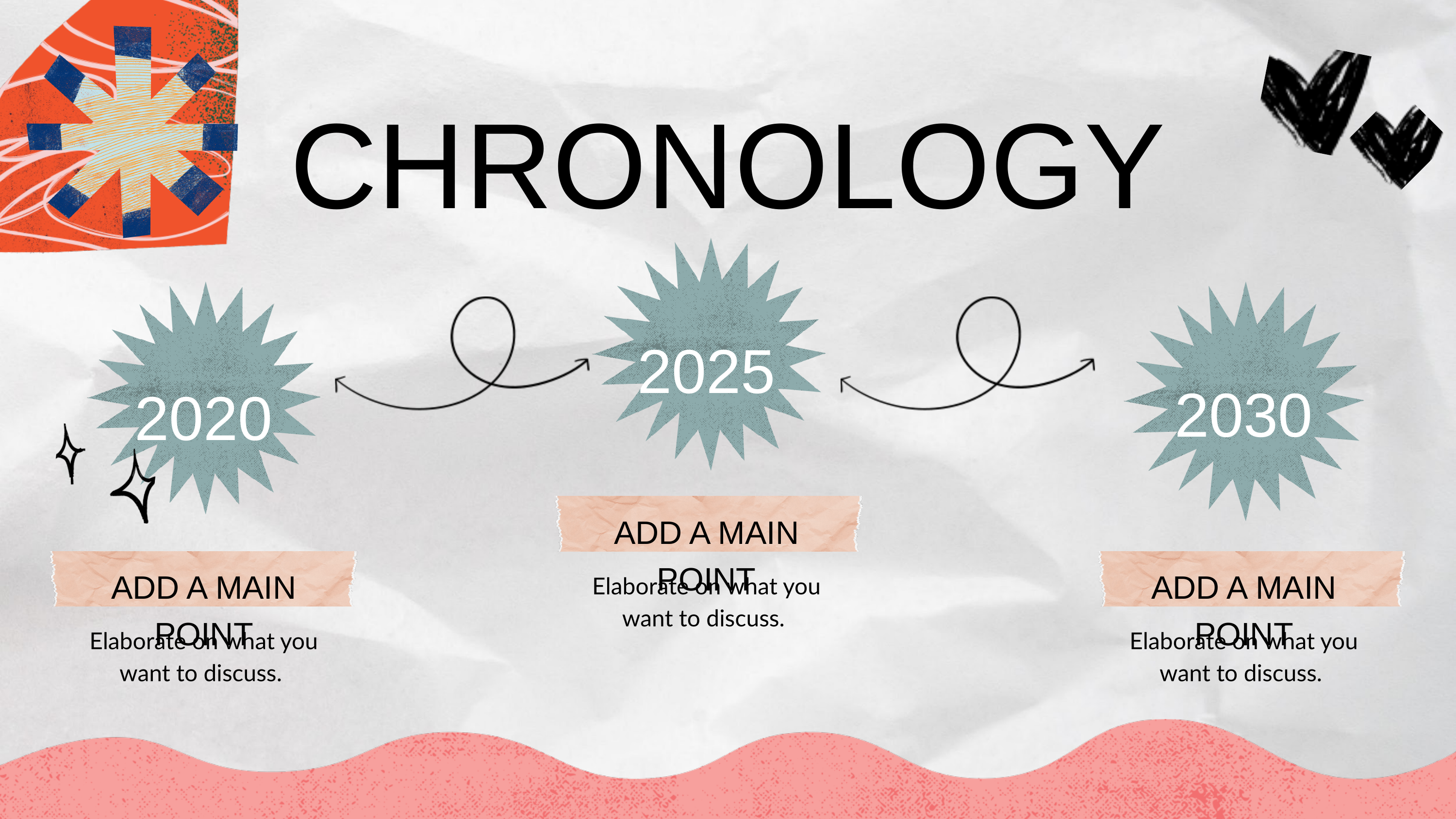

CHRONOLOGY

2025
2030
2020

ADD A MAIN POINT

ADD A MAIN POINT
ADD A MAIN POINT
Elaborate on what you want to discuss.
Elaborate on what you want to discuss.
Elaborate on what you want to discuss.